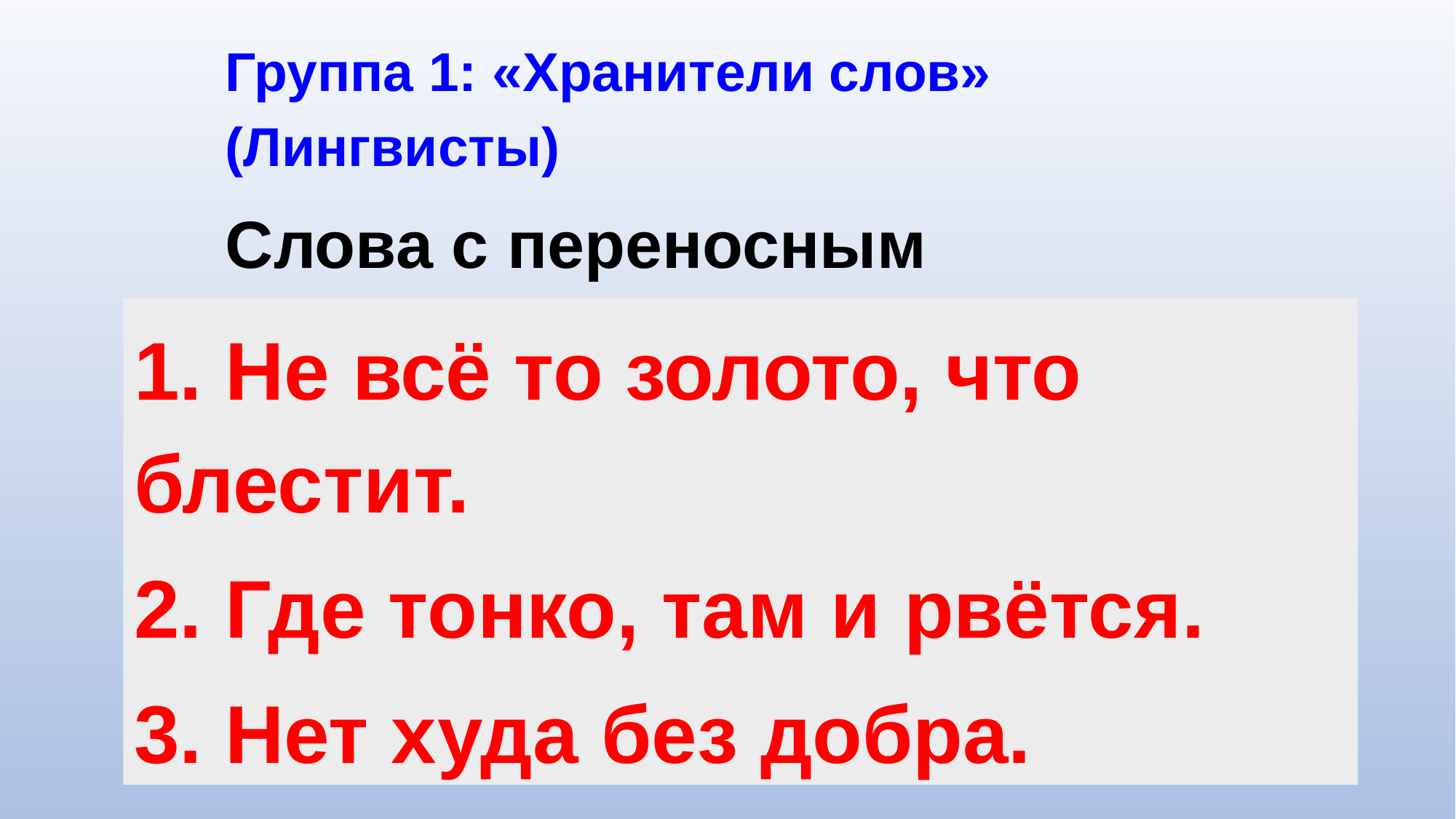

Группа 1: «Хранители слов» (Лингвисты)
Слова с переносным значением (метафоры и эпитеты)

Что берёза может «сказать»?
1. Не всё то золото, что блестит.
2. Где тонко, там и рвётся.
3. Нет худа без добра.